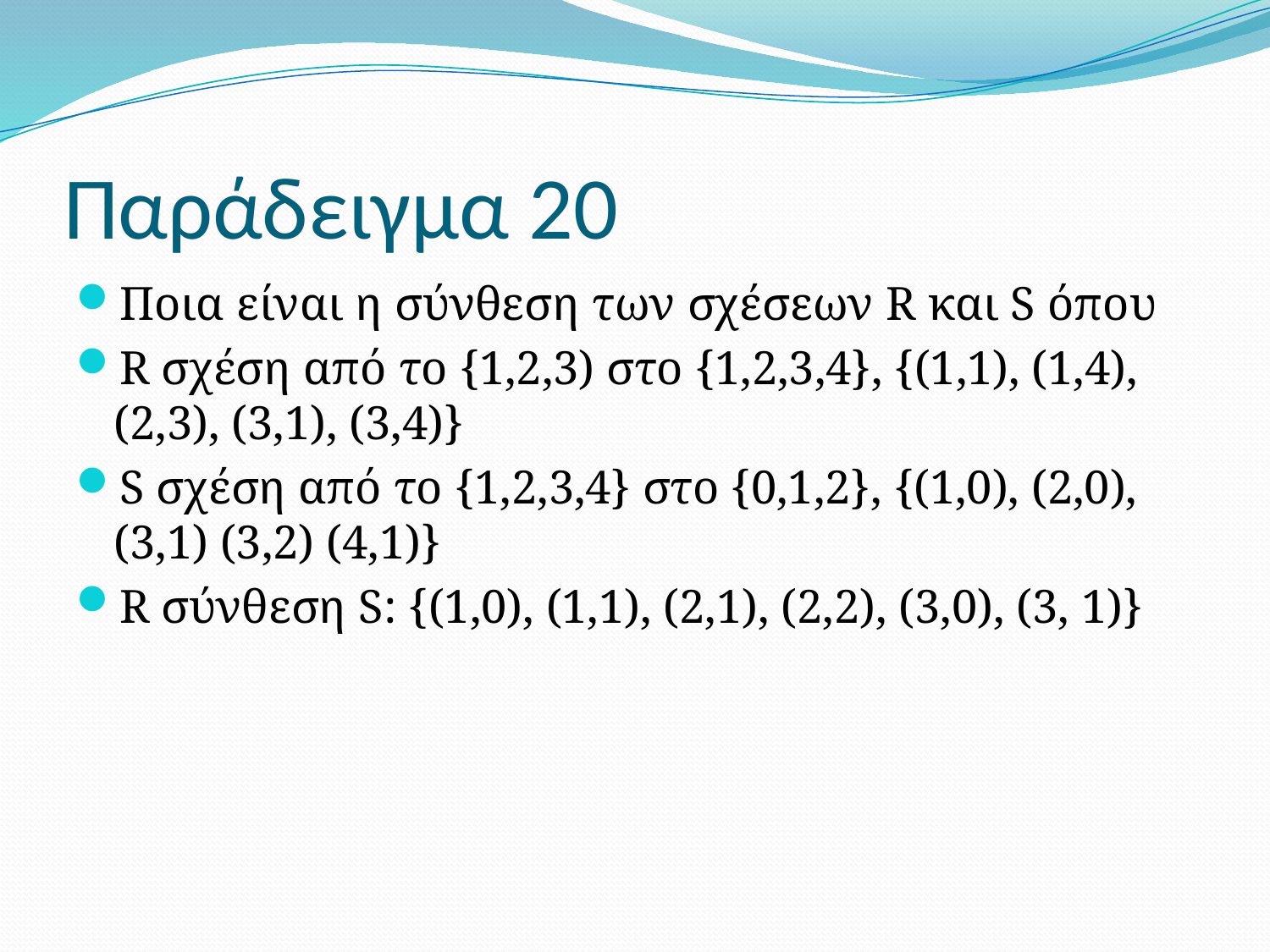

# Παράδειγμα 20
Ποια είναι η σύνθεση των σχέσεων R και S όπου
R σχέση από το {1,2,3) στο {1,2,3,4}, {(1,1), (1,4), (2,3), (3,1), (3,4)}
S σχέση από το {1,2,3,4} στο {0,1,2}, {(1,0), (2,0), (3,1) (3,2) (4,1)}
R σύνθεση S: {(1,0), (1,1), (2,1), (2,2), (3,0), (3, 1)}